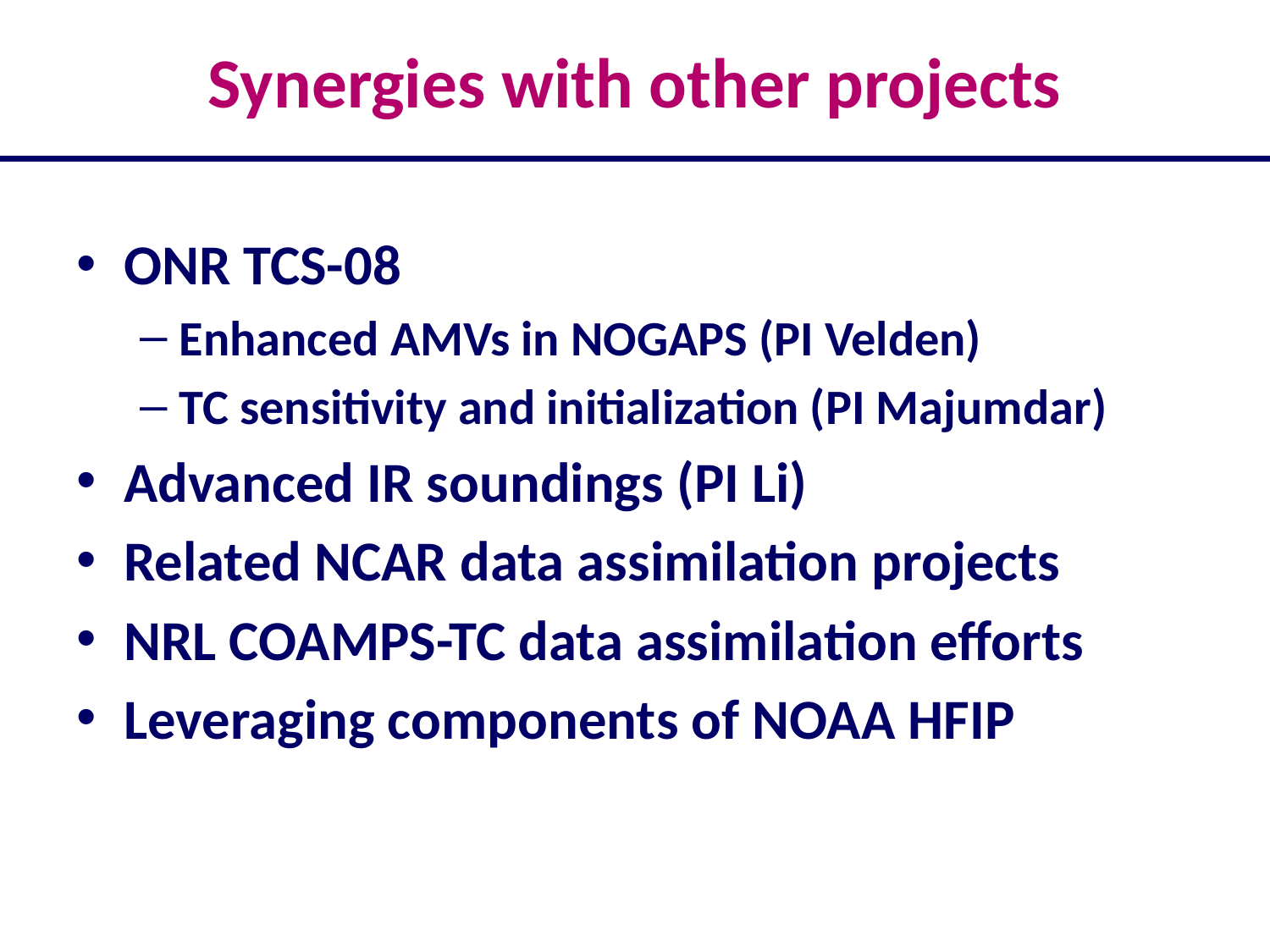

# Synergies with other projects
ONR TCS-08
Enhanced AMVs in NOGAPS (PI Velden)
TC sensitivity and initialization (PI Majumdar)
Advanced IR soundings (PI Li)
Related NCAR data assimilation projects
NRL COAMPS-TC data assimilation efforts
Leveraging components of NOAA HFIP